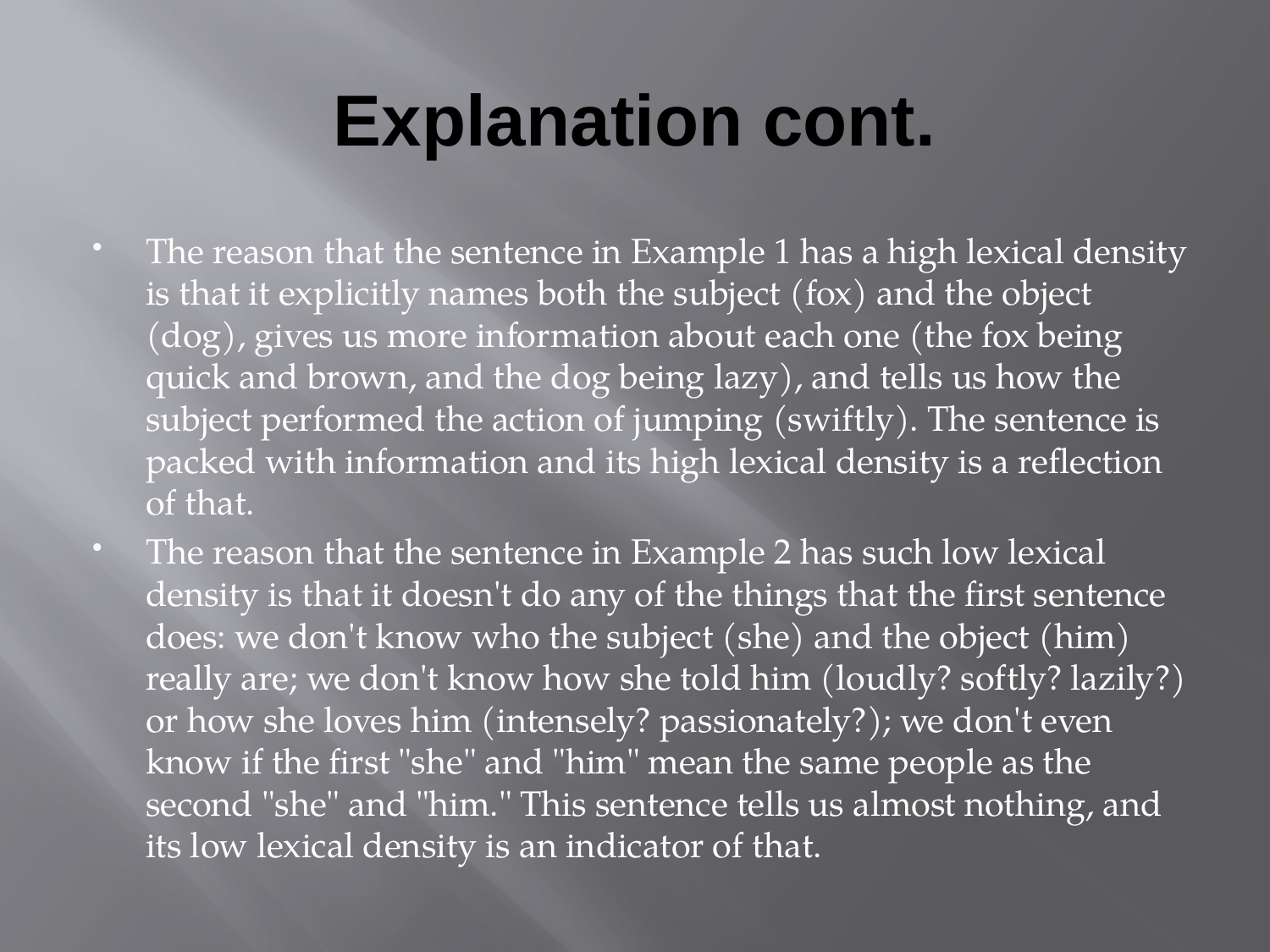

# Explanation cont.
The reason that the sentence in Example 1 has a high lexical density is that it explicitly names both the subject (fox) and the object (dog), gives us more information about each one (the fox being quick and brown, and the dog being lazy), and tells us how the subject performed the action of jumping (swiftly). The sentence is packed with information and its high lexical density is a reflection of that.
The reason that the sentence in Example 2 has such low lexical density is that it doesn't do any of the things that the first sentence does: we don't know who the subject (she) and the object (him) really are; we don't know how she told him (loudly? softly? lazily?) or how she loves him (intensely? passionately?); we don't even know if the first "she" and "him" mean the same people as the second "she" and "him." This sentence tells us almost nothing, and its low lexical density is an indicator of that.